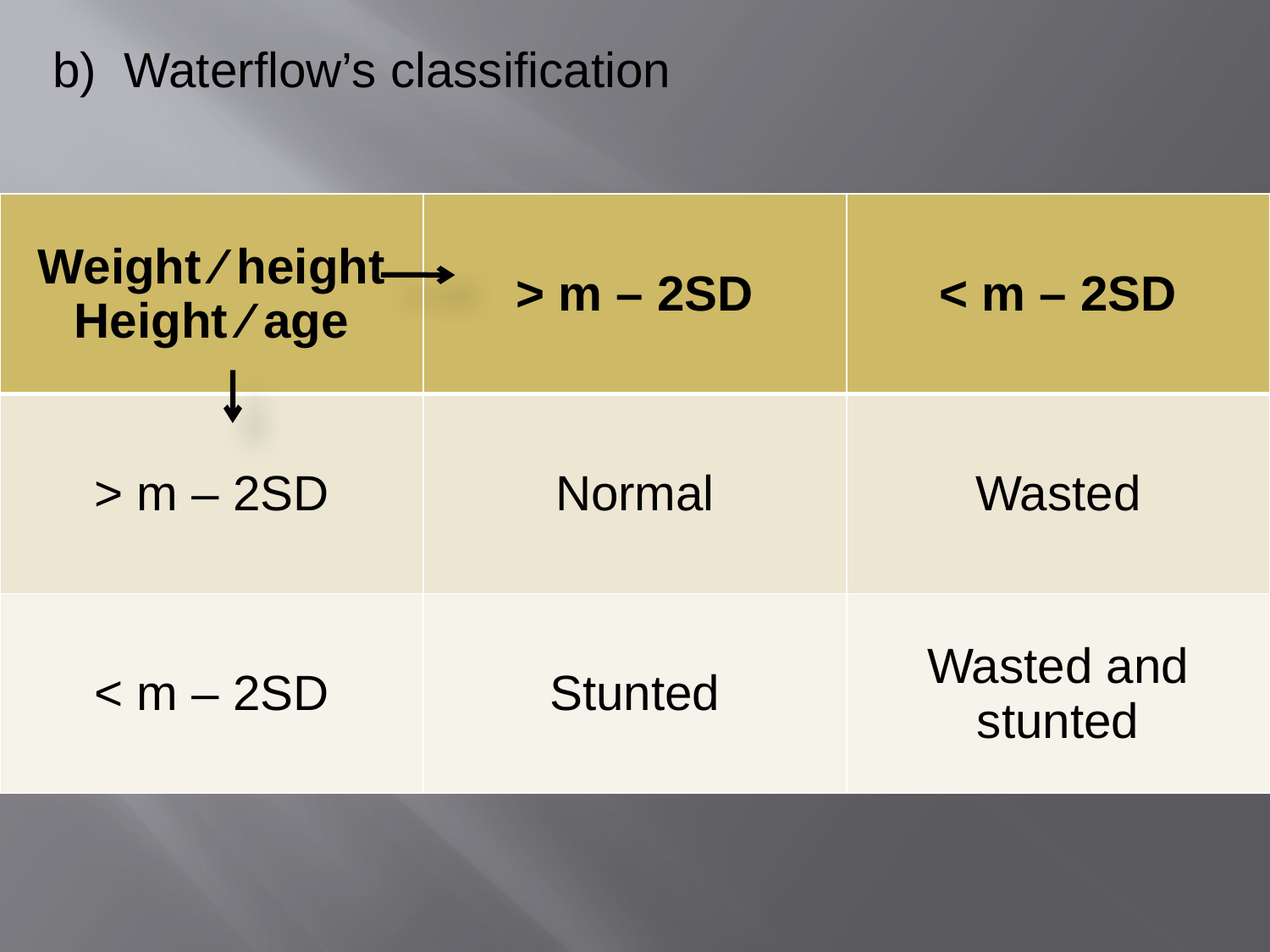

b)  Waterflow’s classification

| Weight ∕ height Height ∕ age | ˃ m – 2SD | ˂ m – 2SD |
| --- | --- | --- |
| ˃ m – 2SD | Normal | Wasted |
| ˂ m – 2SD | Stunted | Wasted and stunted |